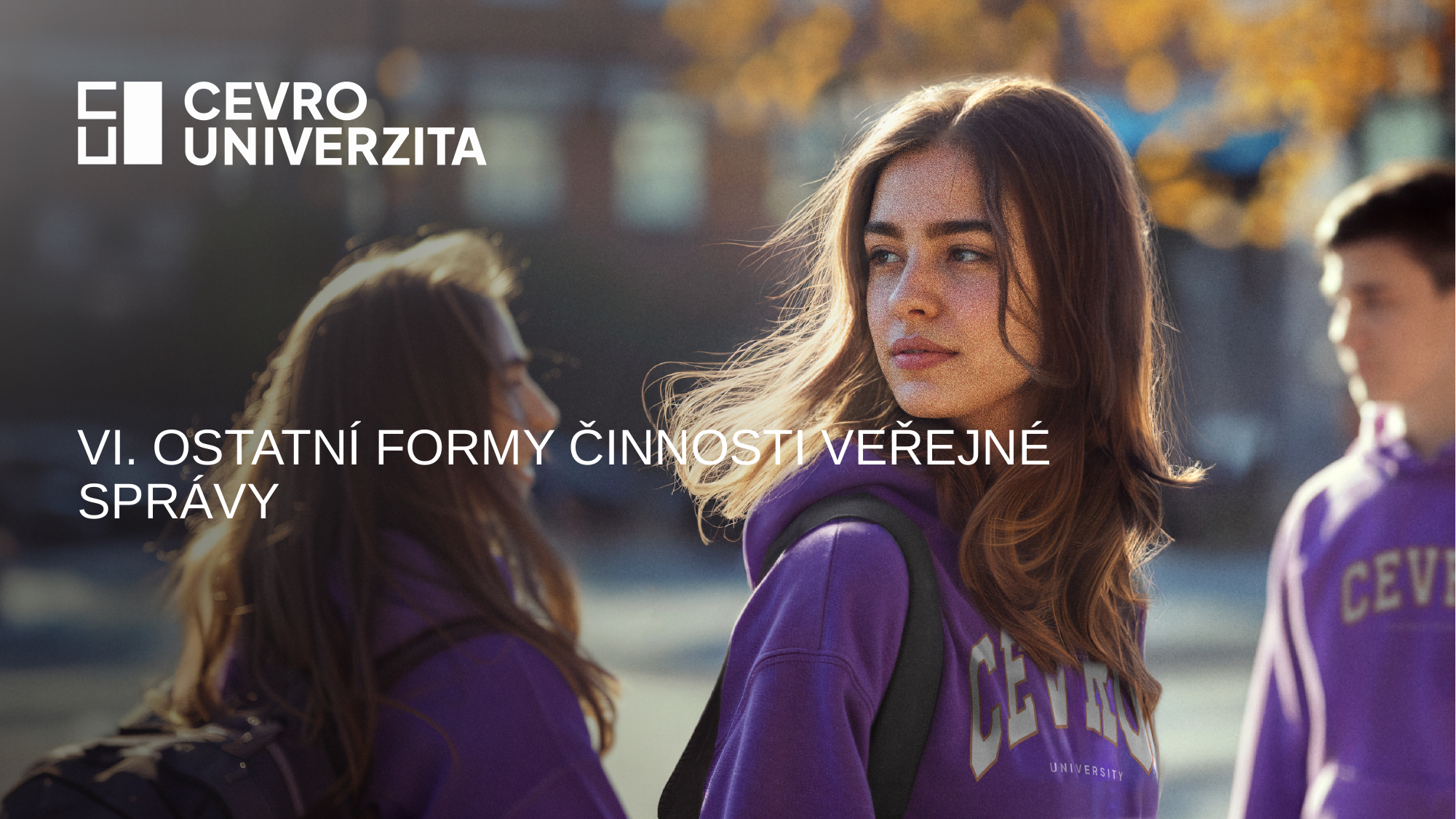

# VI. Ostatní formy činnosti veřejné správy